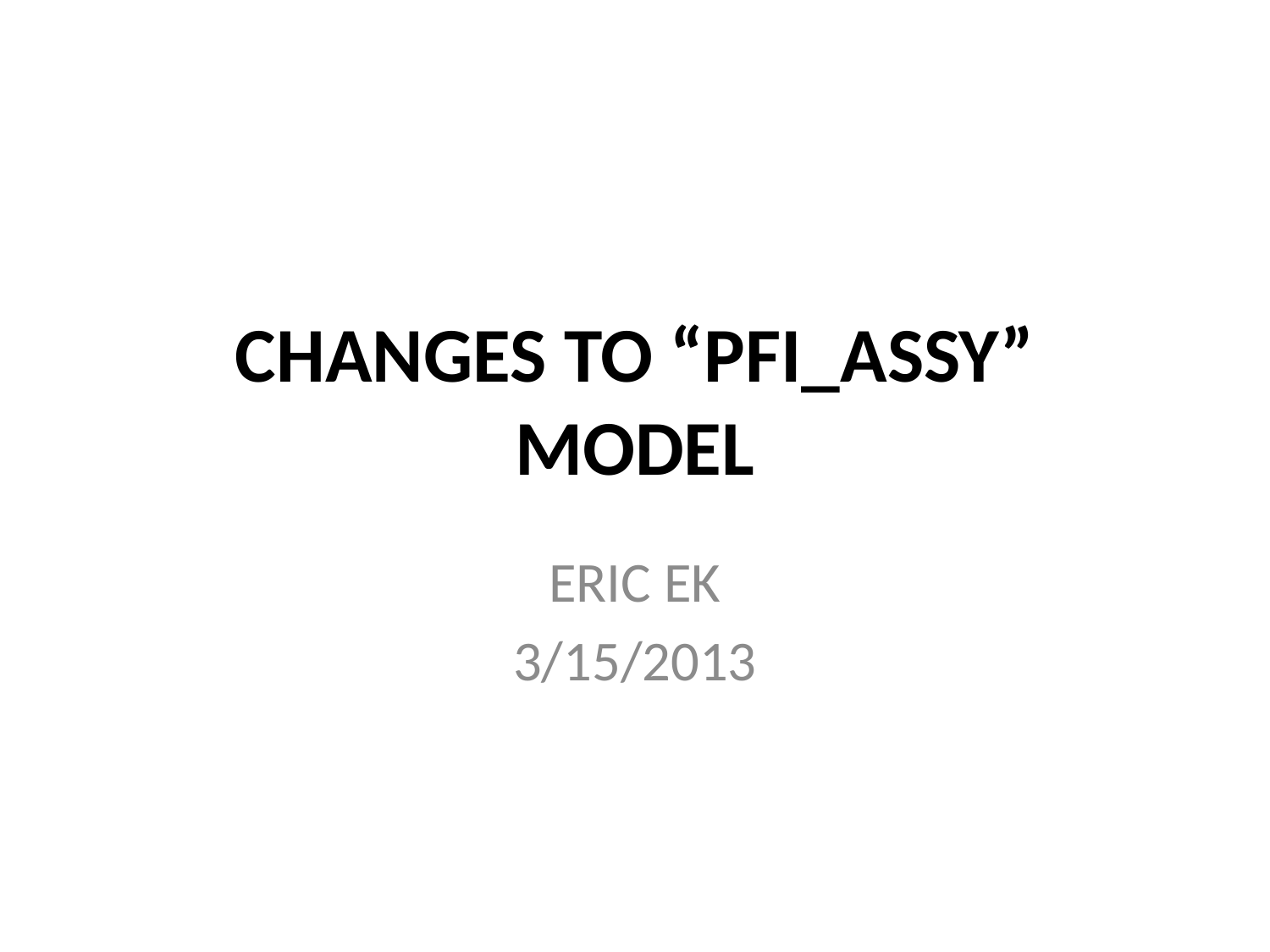

# CHANGES TO “PFI_ASSY” MODEL
ERIC EK
3/15/2013